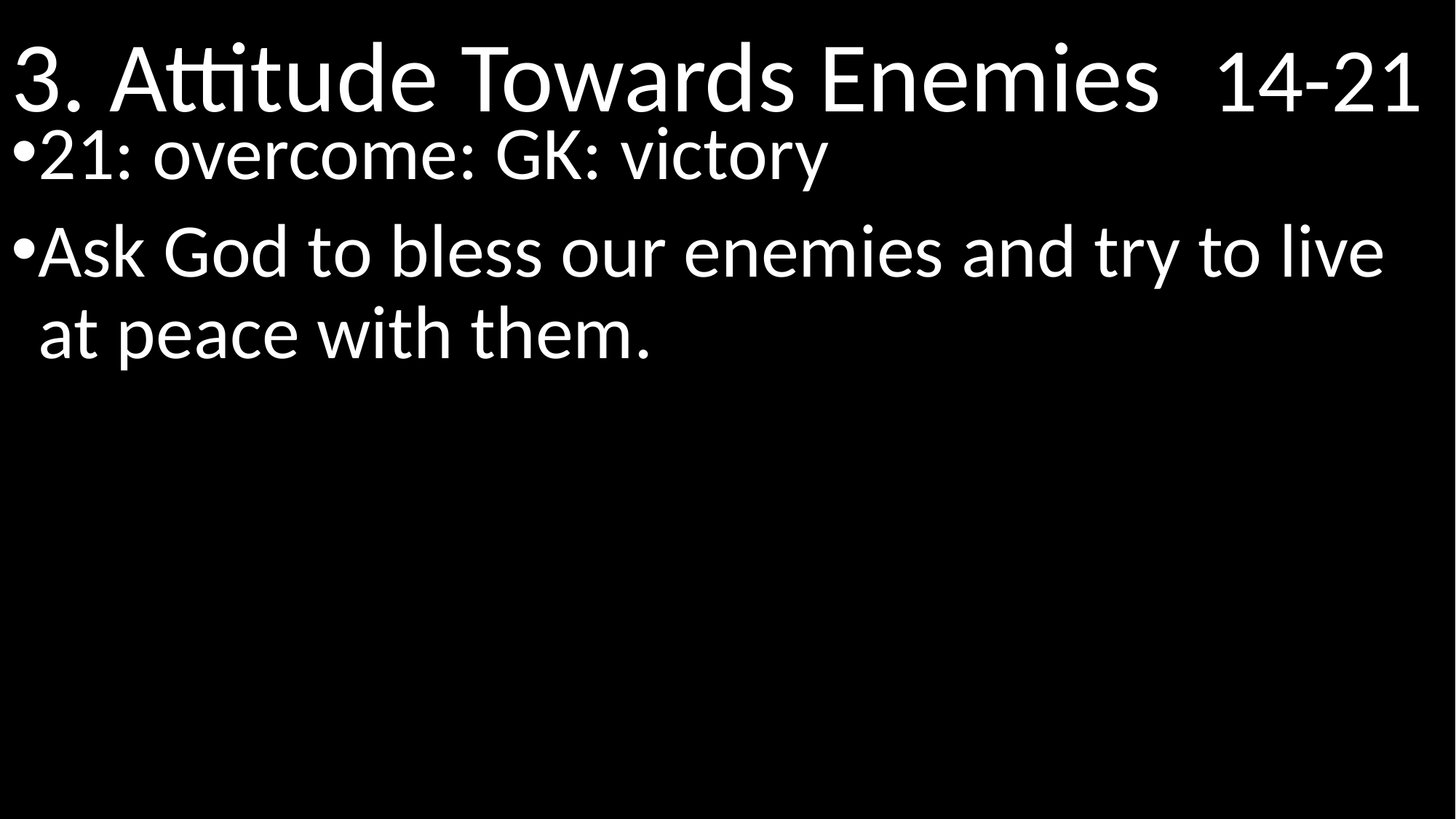

# 3. Attitude Towards Enemies 	14-21
21: overcome: GK: victory
Ask God to bless our enemies and try to live at peace with them.